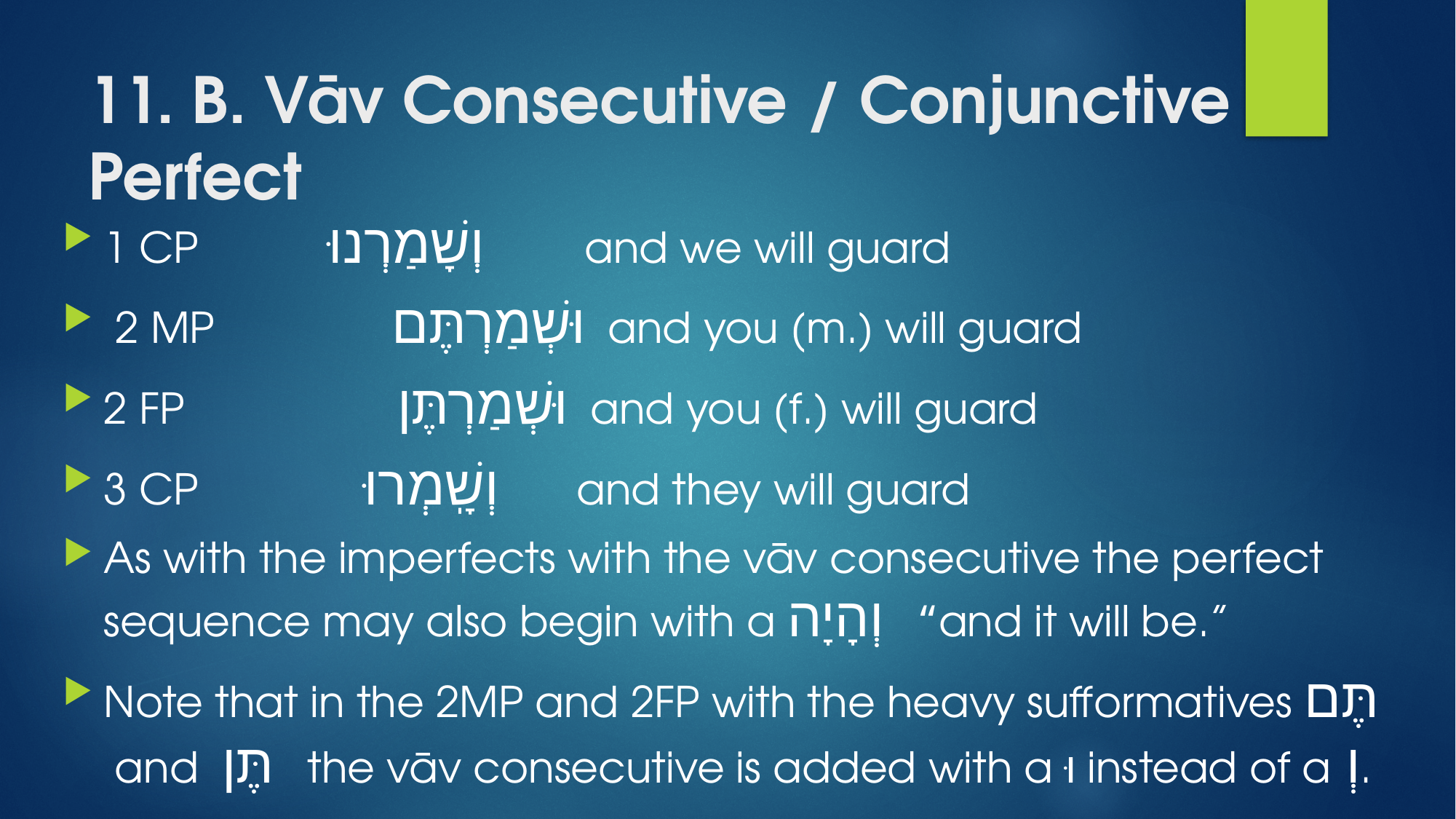

# 11. B. Vāv Consecutive / Conjunctive Perfect
1 CP           וְשָׁמַרְנוּ         and we will guard
 2 MP               וּשְׁמַרְתֶּם  and you (m.) will guard
2 FP                  וּשְׁמַרְתֶּן  and you (f.) will guard
3 CP              וְשָֽׁמְרוּ       and they will guard
As with the imperfects with the vāv consecutive the perfect sequence may also begin with a וְהָיָה   “and it will be.”
Note that in the 2MP and 2FP with the heavy sufformatives תֶּם  and  תֶּן   the vāv consecutive is added with a וּ instead of a וְ.